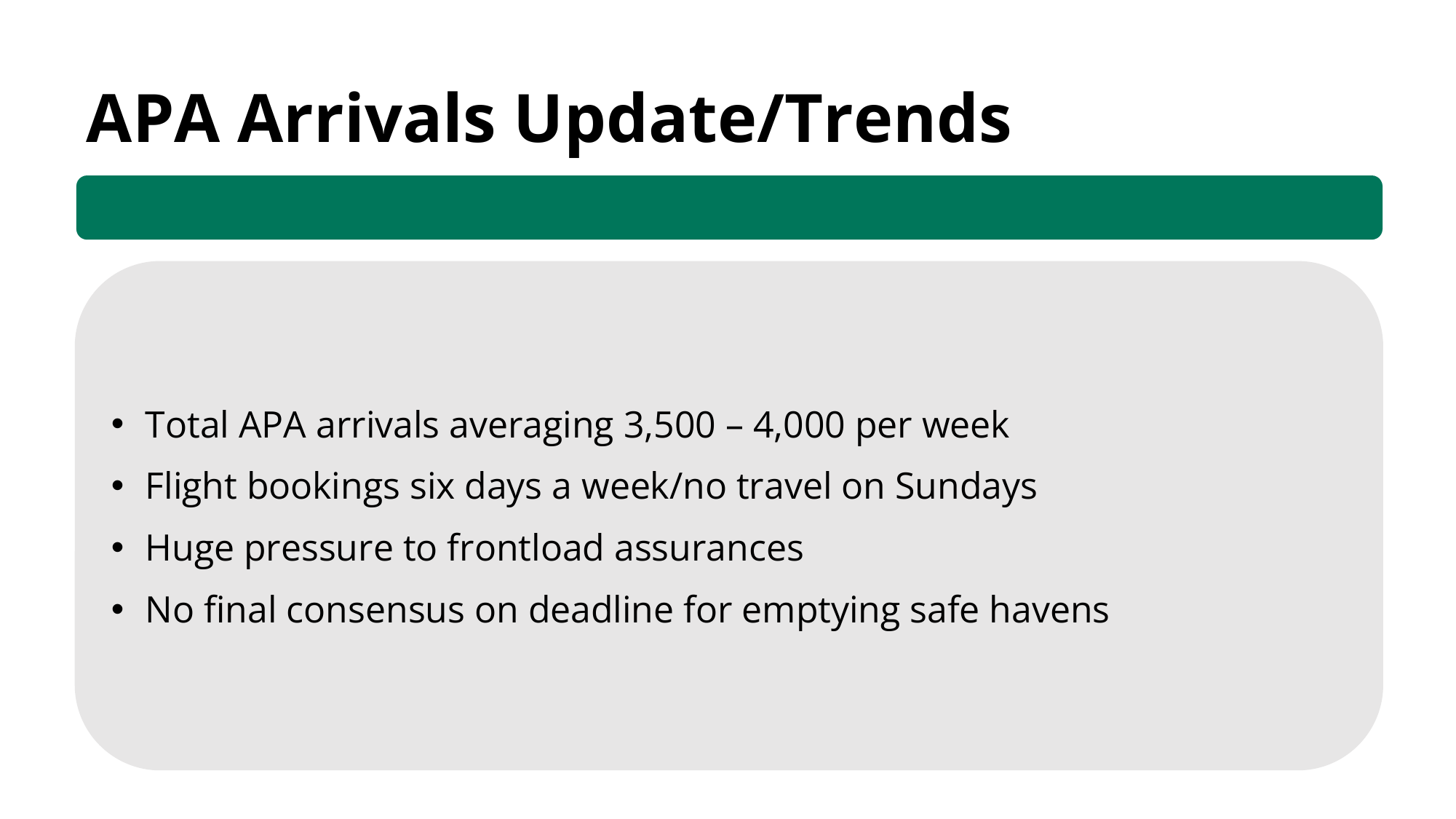

APA Arrivals Update/Trends

Total APA arrivals averaging 3,500 – 4,000 per week
Flight bookings six days a week/no travel on Sundays
Huge pressure to frontload assurances
No final consensus on deadline for emptying safe havens